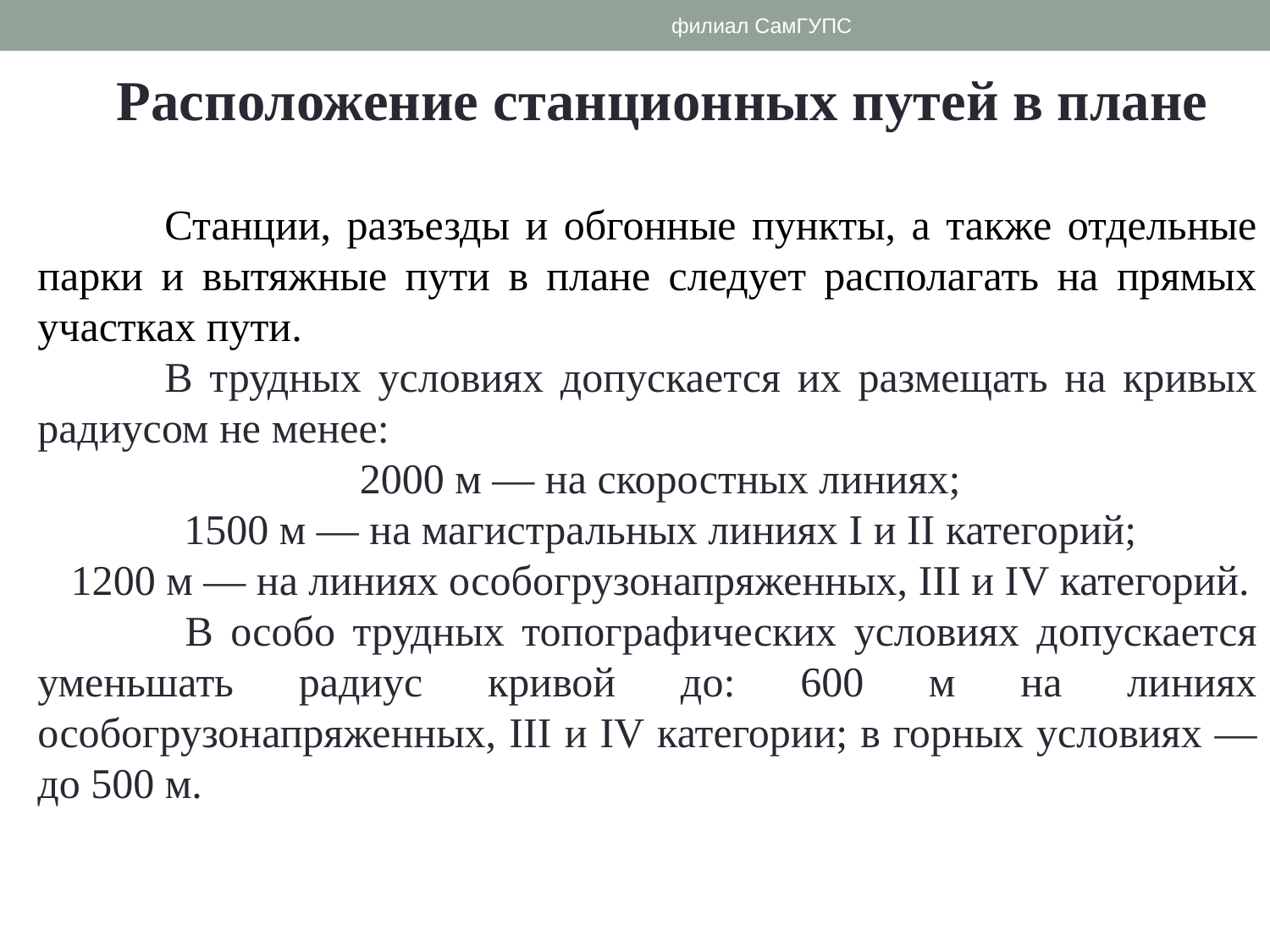

филиал СамГУПС
15
Расположение станционных путей в плане
	Станции, разъезды и обгонные пункты, а также отдельные парки и вытяжные пути в плане следует располагать на прямых участках пути.
	В трудных условиях допускается их размещать на кривых радиусом не менее:
2000 м — на скоростных линиях;
1500 м — на магистральных линиях I и II категорий;
1200 м — на линиях особогрузонапряженных, III и IV категорий.
   	В особо трудных топографических условиях допускается уменьшать радиус кривой до: 600 м на линиях особогрузонапряженных, III и IV категории; в горных условиях — до 500 м.